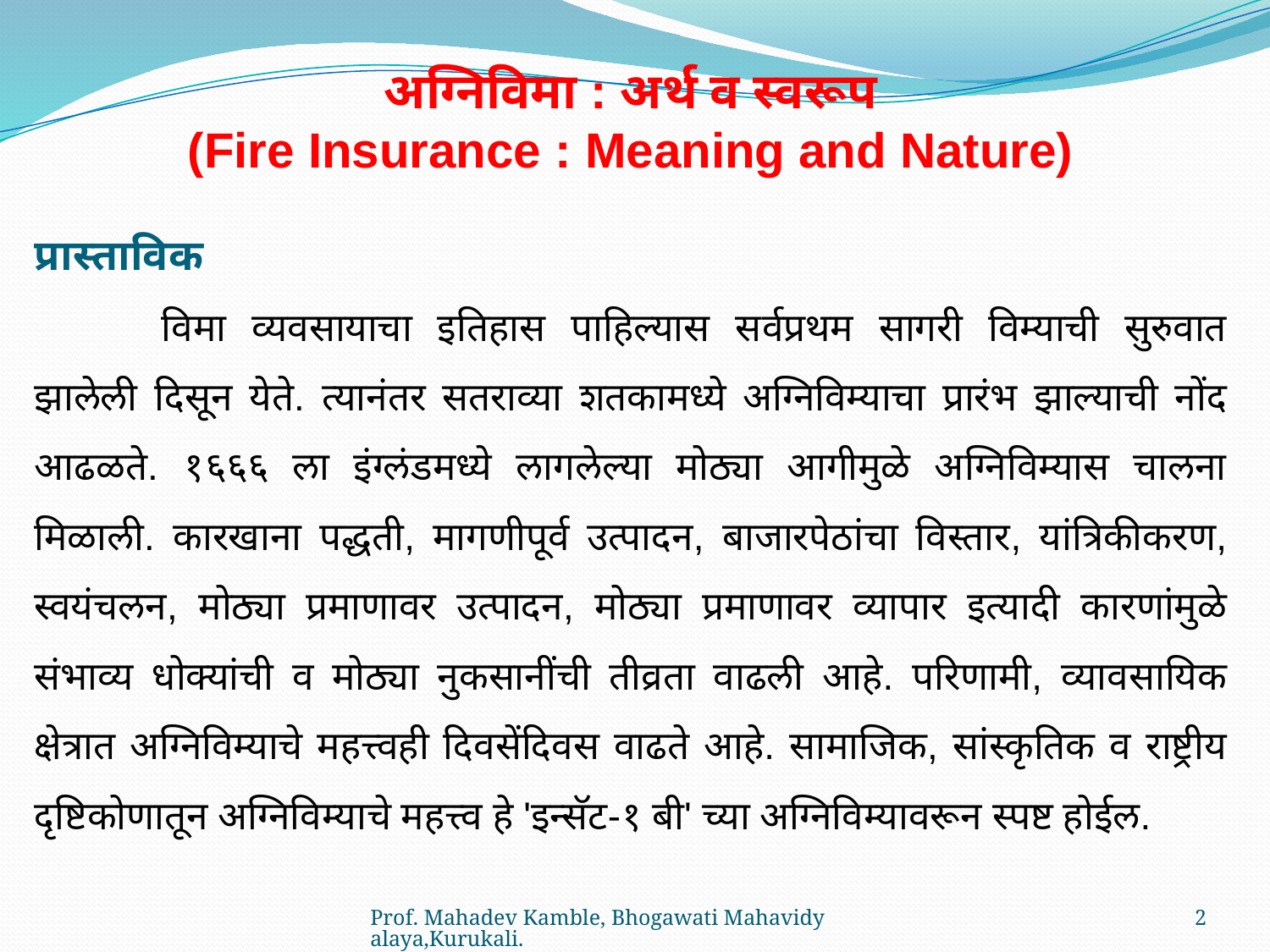

अग्निविमा : अर्थ व स्वरूप
(Fire Insurance : Meaning and Nature)

प्रास्ताविक
	विमा व्यवसायाचा इतिहास पाहिल्यास सर्वप्रथम सागरी विम्याची सुरुवात झालेली दिसून येते. त्यानंतर सतराव्या शतकामध्ये अग्निविम्याचा प्रारंभ झाल्याची नोंद आढळते. १६६६ ला इंग्लंडमध्ये लागलेल्या मोठ्या आगीमुळे अग्निविम्यास चालना मिळाली. कारखाना पद्धती, मागणीपूर्व उत्पादन, बाजारपेठांचा विस्तार, यांत्रिकीकरण, स्वयंचलन, मोठ्या प्रमाणावर उत्पादन, मोठ्या प्रमाणावर व्यापार इत्यादी कारणांमुळे संभाव्य धोक्यांची व मोठ्या नुकसानींची तीव्रता वाढली आहे. परिणामी, व्यावसायिक क्षेत्रात अग्निविम्याचे महत्त्वही दिवसेंदिवस वाढते आहे. सामाजिक, सांस्कृतिक व राष्ट्रीय दृष्टिकोणातून अग्निविम्याचे महत्त्व हे 'इन्सॅट-१ बी' च्या अग्निविम्यावरून स्पष्ट होईल.
Prof. Mahadev Kamble, Bhogawati Mahavidyalaya,Kurukali.
2